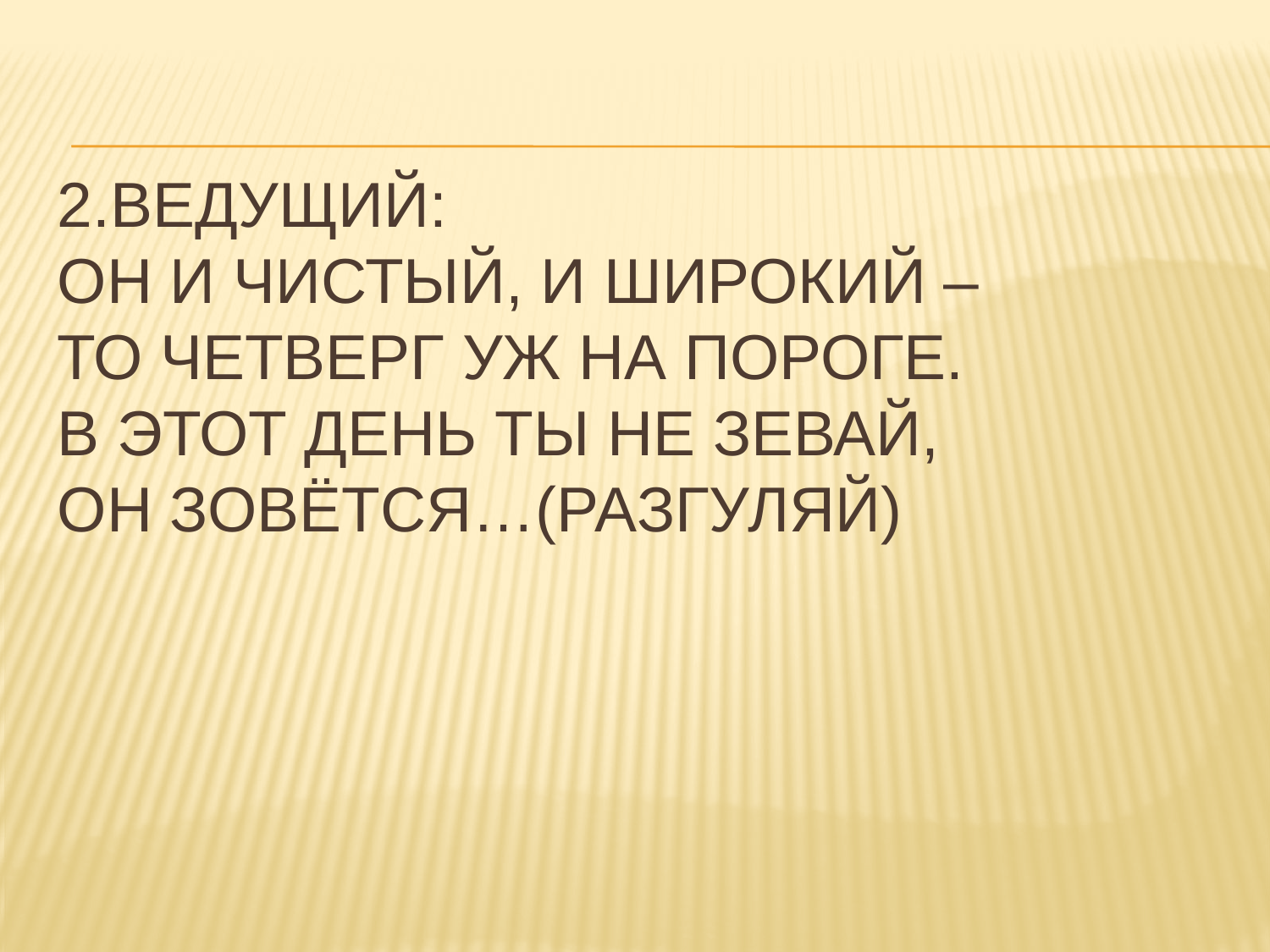

# 2.Ведущий: Он и чистый, и широкий – То четверг уж на пороге. В этот день ты не зевай, Он зовётся…(разгуляй)